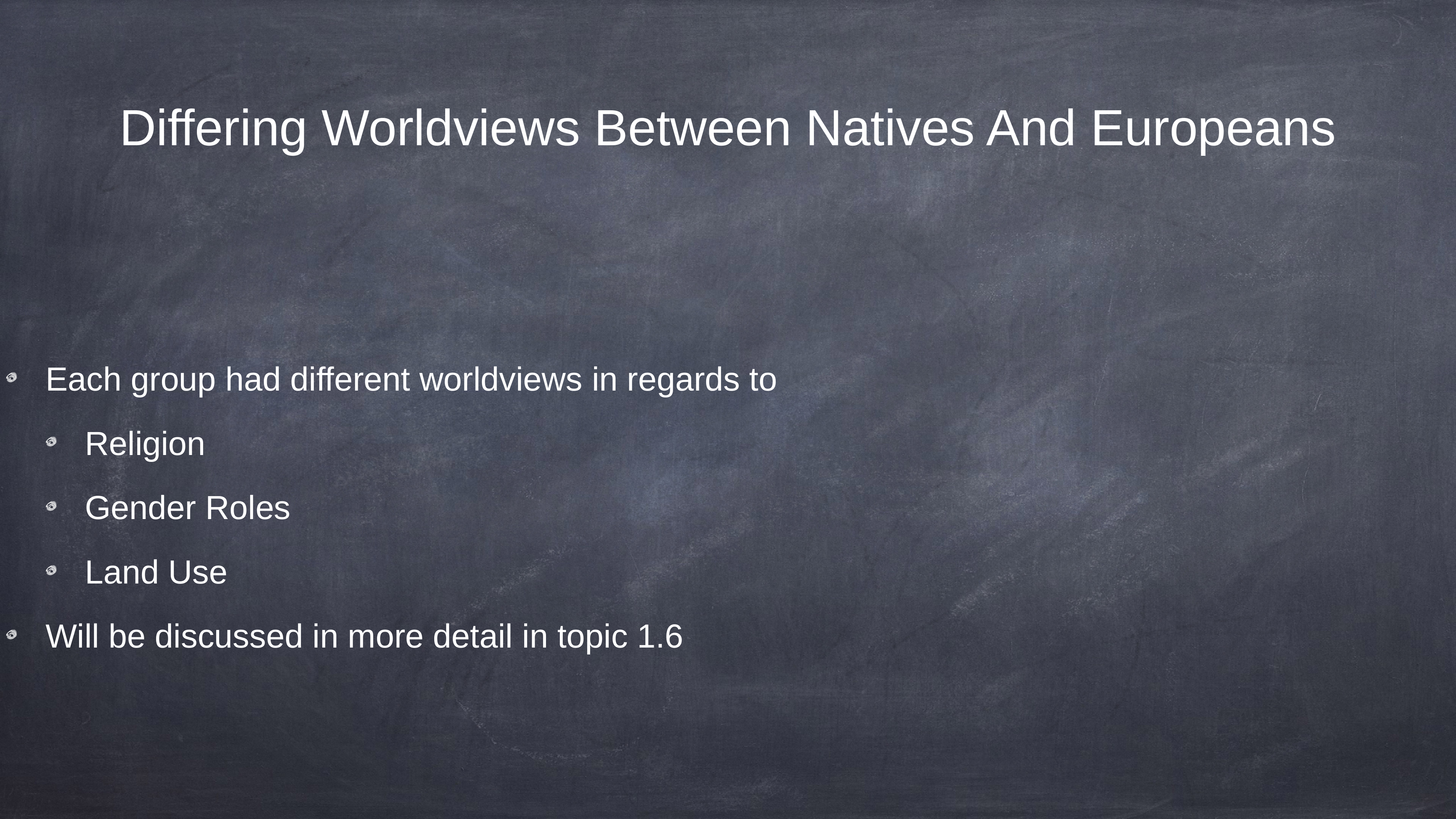

# Differing Worldviews Between Natives And Europeans
Each group had different worldviews in regards to
Religion
Gender Roles
Land Use
Will be discussed in more detail in topic 1.6